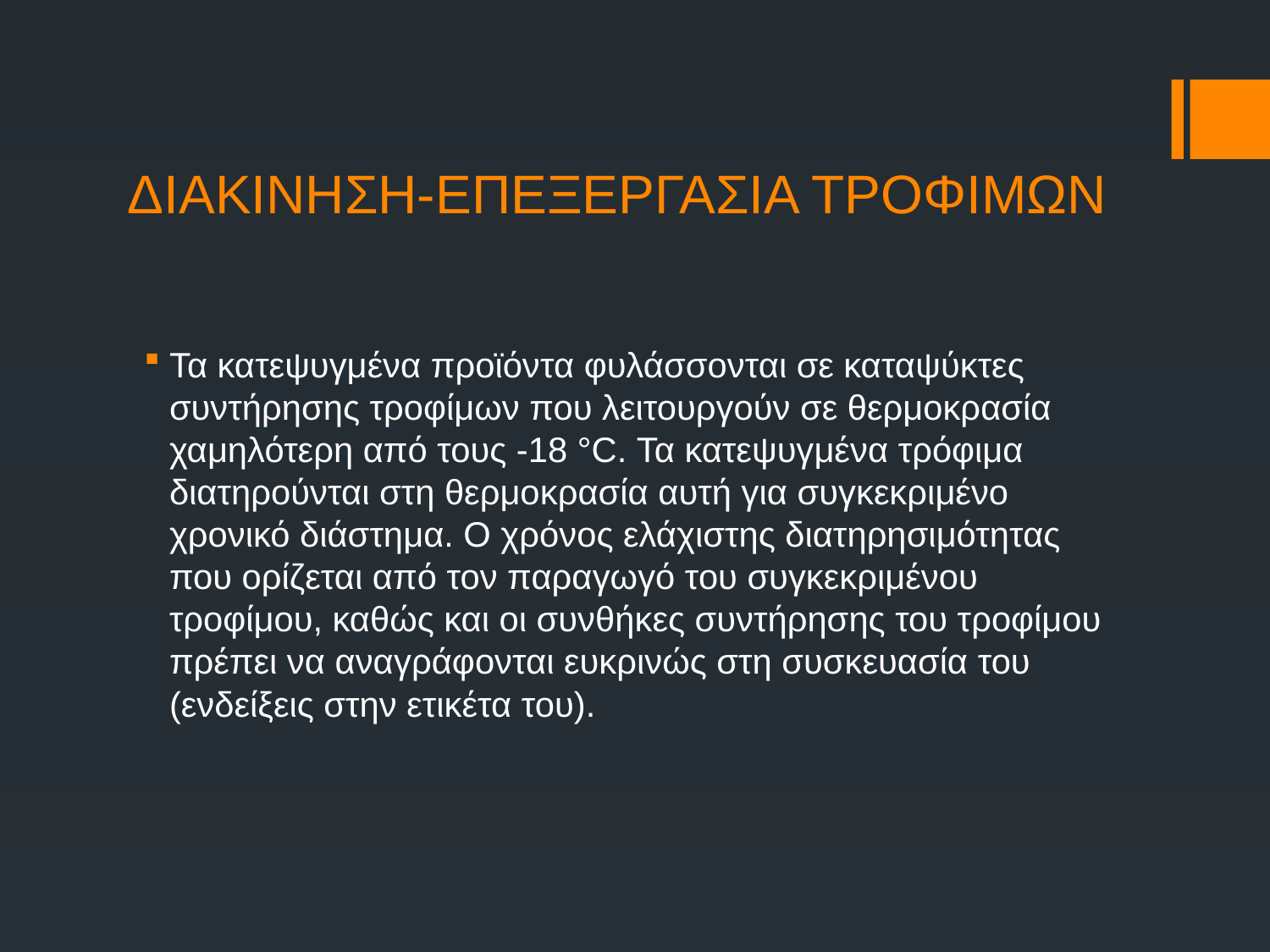

# ΔΙΑΚΙΝΗΣΗ-ΕΠΕΞΕΡΓΑΣΙΑ ΤΡΟΦΙΜΩΝ
Τα κατεψυγμένα προϊόντα φυλάσσονται σε καταψύκτες συντήρησης τροφίμων που λειτουργούν σε θερμοκρασία χαμηλότερη από τους -18 °C. Τα κατεψυγμένα τρόφιμα διατηρούνται στη θερμοκρασία αυτή για συγκεκριμένο χρονικό διάστημα. Ο χρόνος ελάχιστης διατηρησιμότητας που ορίζεται από τον παραγωγό του συγκεκριμένου τροφίμου, καθώς και οι συνθήκες συντήρησης του τροφίμου πρέπει να αναγράφονται ευκρινώς στη συσκευασία του (ενδείξεις στην ετικέτα του).